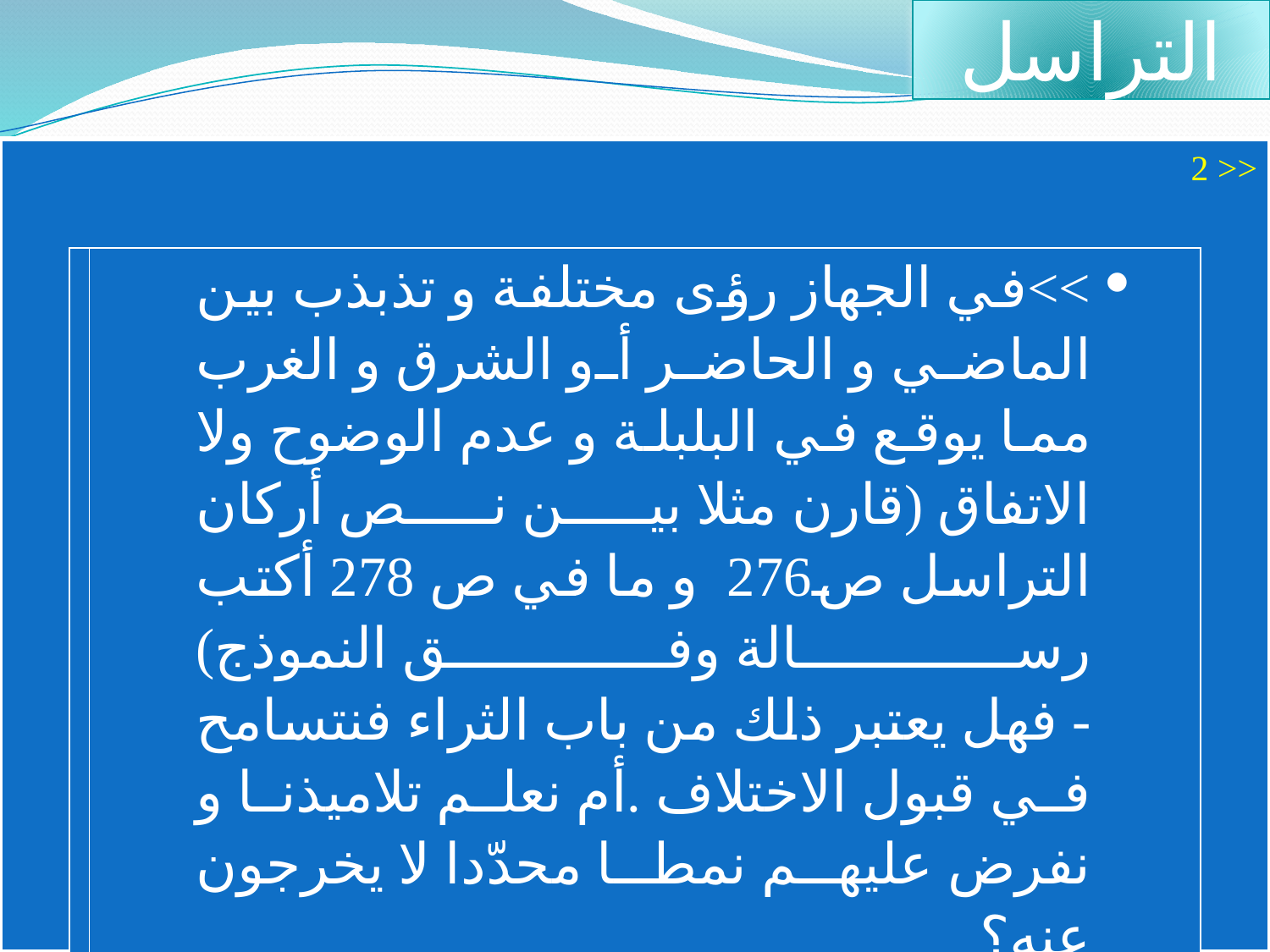

التراسل
2 >>
|  | >>في الجهاز رؤى مختلفة و تذبذب بين الماضي و الحاضر أو الشرق و الغرب مما يوقع في البلبلة و عدم الوضوح ولا الاتفاق (قارن مثلا بين نص أركان التراسل ص276 و ما في ص 278 أكتب رسالة وفق النموذج) - فهل يعتبر ذلك من باب الثراء فنتسامح في قبول الاختلاف .أم نعلم تلاميذنا و نفرض عليهم نمطا محدّدا لا يخرجون عنه؟ |
| --- | --- |